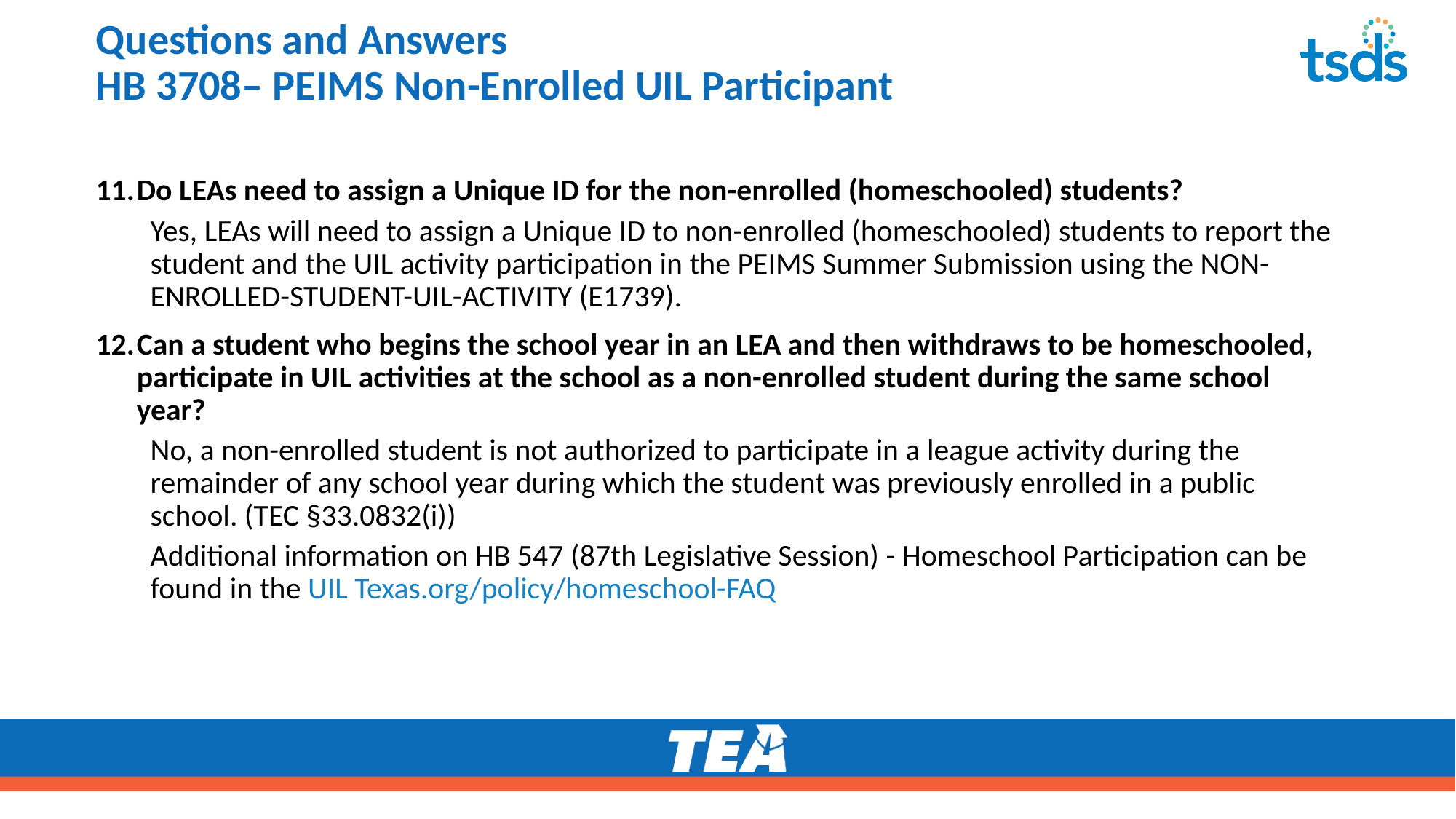

# Questions and Answers HB 3708– PEIMS Non-Enrolled UIL Participant

Do LEAs need to assign a Unique ID for the non-enrolled (homeschooled) students?
Yes, LEAs will need to assign a Unique ID to non-enrolled (homeschooled) students to report the student and the UIL activity participation in the PEIMS Summer Submission using the NON-ENROLLED-STUDENT-UIL-ACTIVITY (E1739).
Can a student who begins the school year in an LEA and then withdraws to be homeschooled, participate in UIL activities at the school as a non-enrolled student during the same school year?
No, a non-enrolled student is not authorized to participate in a league activity during the remainder of any school year during which the student was previously enrolled in a public school. (TEC §33.0832(i))
Additional information on HB 547 (87th Legislative Session) - Homeschool Participation can be found in the UIL Texas.org/policy/homeschool-FAQ